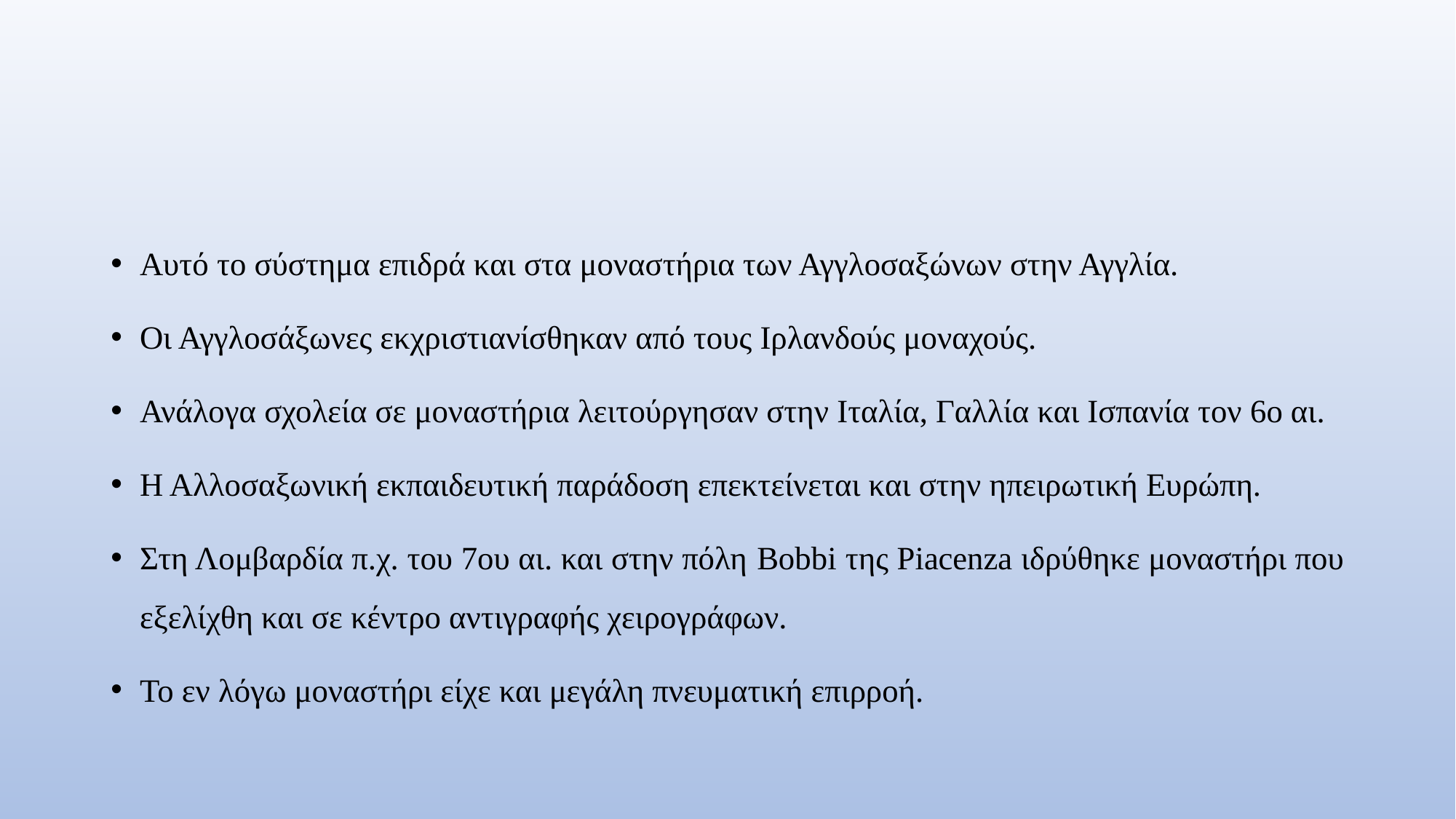

#
Αυτό το σύστημα επιδρά και στα μοναστήρια των Αγγλοσαξώνων στην Αγγλία.
Οι Αγγλοσάξωνες εκχριστιανίσθηκαν από τους Ιρλανδούς μοναχούς.
Ανάλογα σχολεία σε μοναστήρια λειτούργησαν στην Ιταλία, Γαλλία και Ισπανία τον 6ο αι.
Η Αλλοσαξωνική εκπαιδευτική παράδοση επεκτείνεται και στην ηπειρωτική Ευρώπη.
Στη Λομβαρδία π.χ. του 7ου αι. και στην πόλη Bobbi της Piacenza ιδρύθηκε μοναστήρι που εξελίχθη και σε κέντρο αντιγραφής χειρογράφων.
Το εν λόγω μοναστήρι είχε και μεγάλη πνευματική επιρροή.